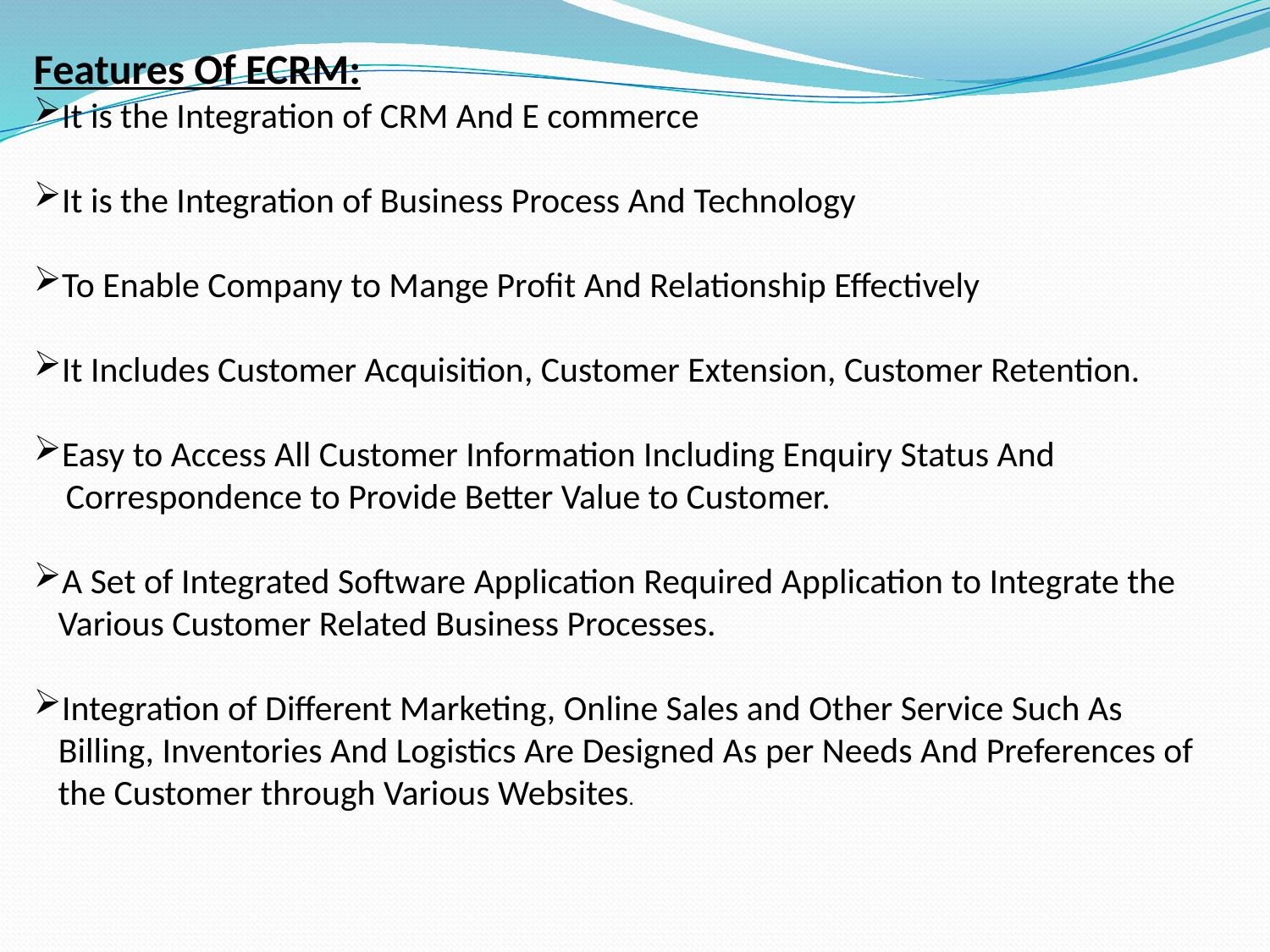

Features Of ECRM:
It is the Integration of CRM And E commerce

It is the Integration of Business Process And Technology

To Enable Company to Mange Profit And Relationship Effectively

It Includes Customer Acquisition, Customer Extension, Customer Retention.

Easy to Access All Customer Information Including Enquiry Status And
    Correspondence to Provide Better Value to Customer.

A Set of Integrated Software Application Required Application to Integrate the
   Various Customer Related Business Processes.

Integration of Different Marketing, Online Sales and Other Service Such As
   Billing, Inventories And Logistics Are Designed As per Needs And Preferences of
   the Customer through Various Websites.